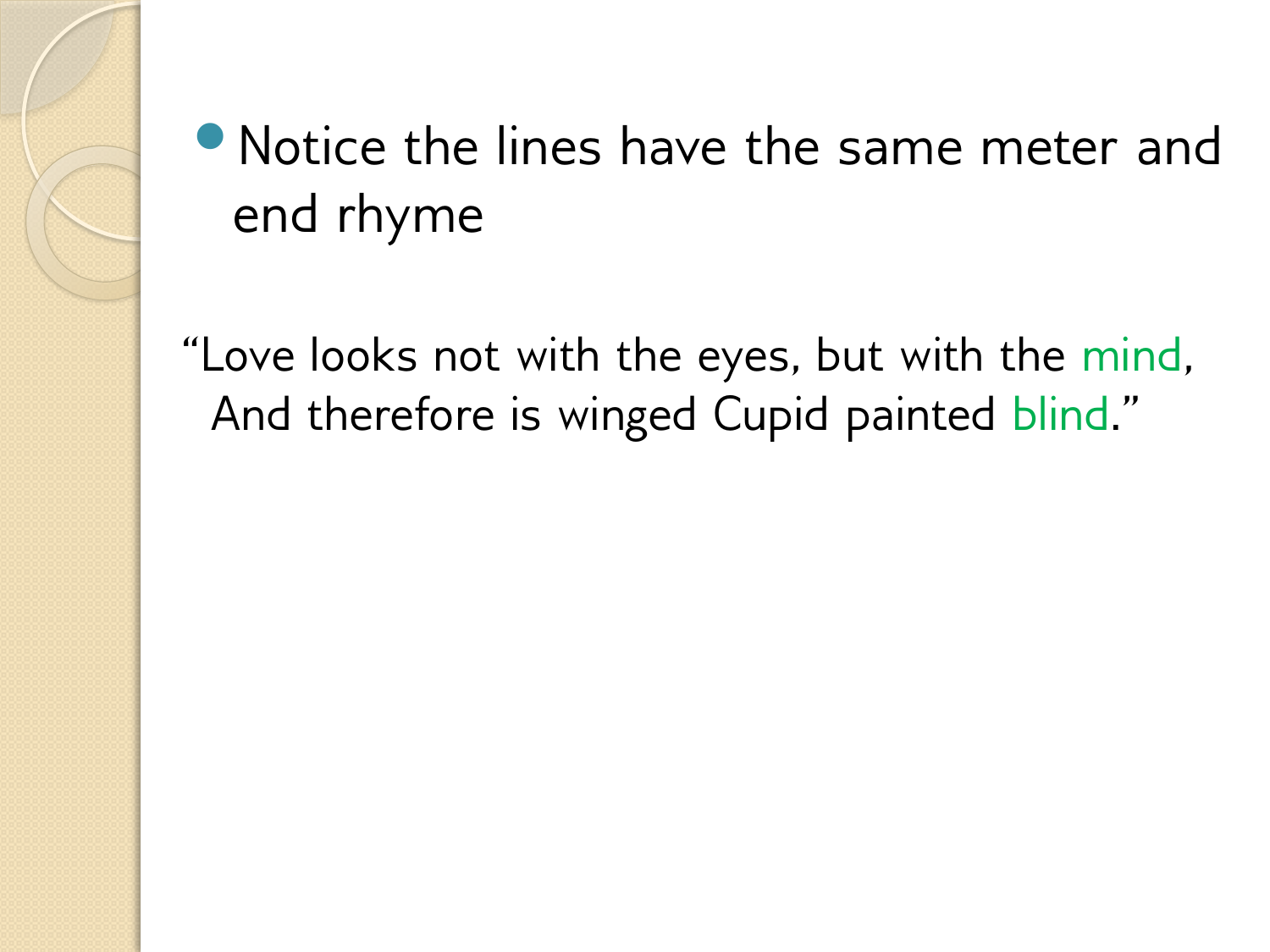

Notice the lines have the same meter and end rhyme

“Love looks not with the eyes, but with the mind,
  And therefore is winged Cupid painted blind.”